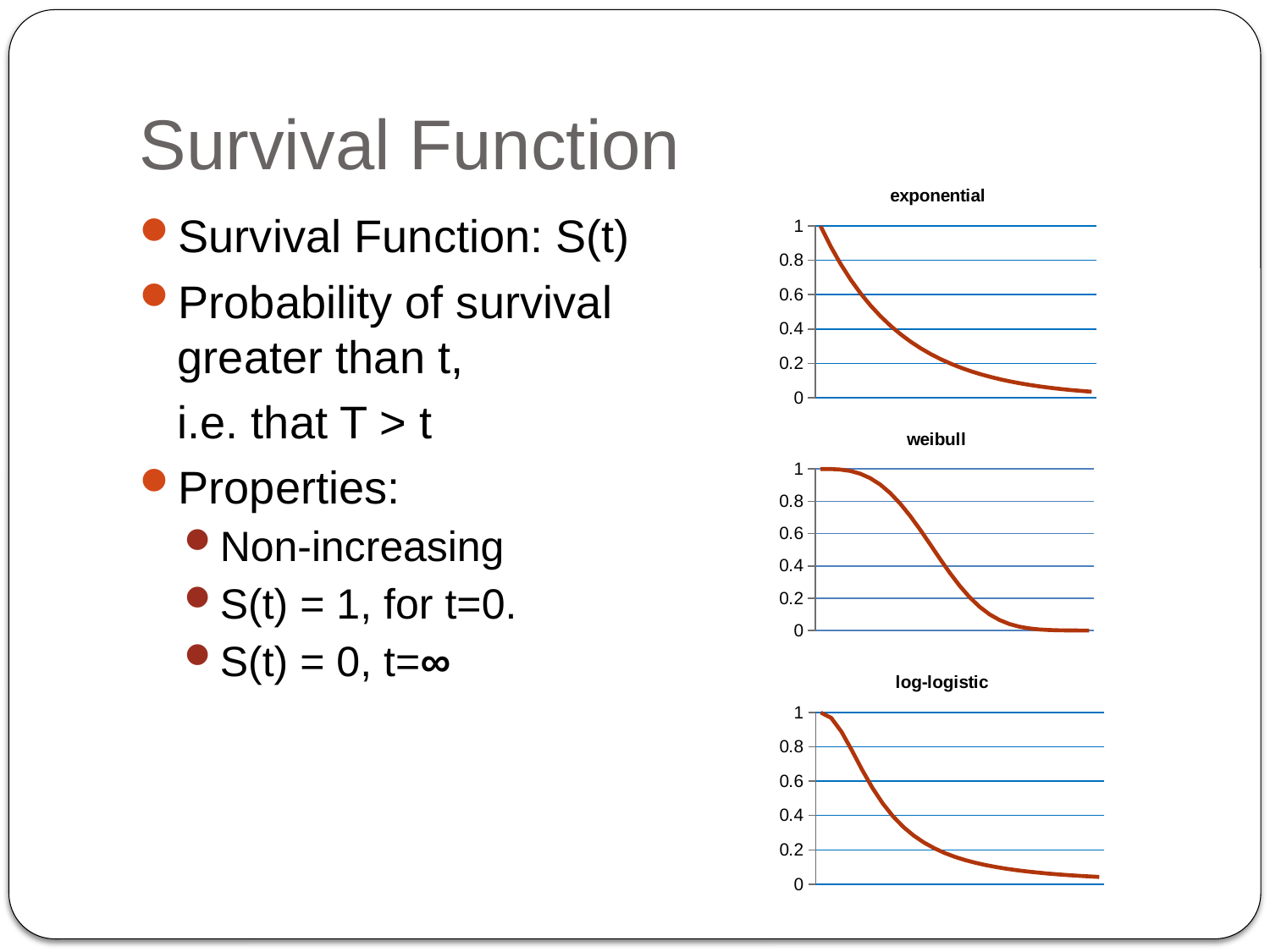

# Survival Function

### Chart: exponential

| Category | exponential |
|---|---|
Survival Function: S(t)
Probability of survival greater than t,
   i.e. that T > t
Properties:
Non-increasing
S(t) = 1, for t=0.
S(t) = 0, t=∞

### Chart: weibull

| Category | weibull |
|---|---|

### Chart: log-logistic

| Category | log-logistic |
|---|---|